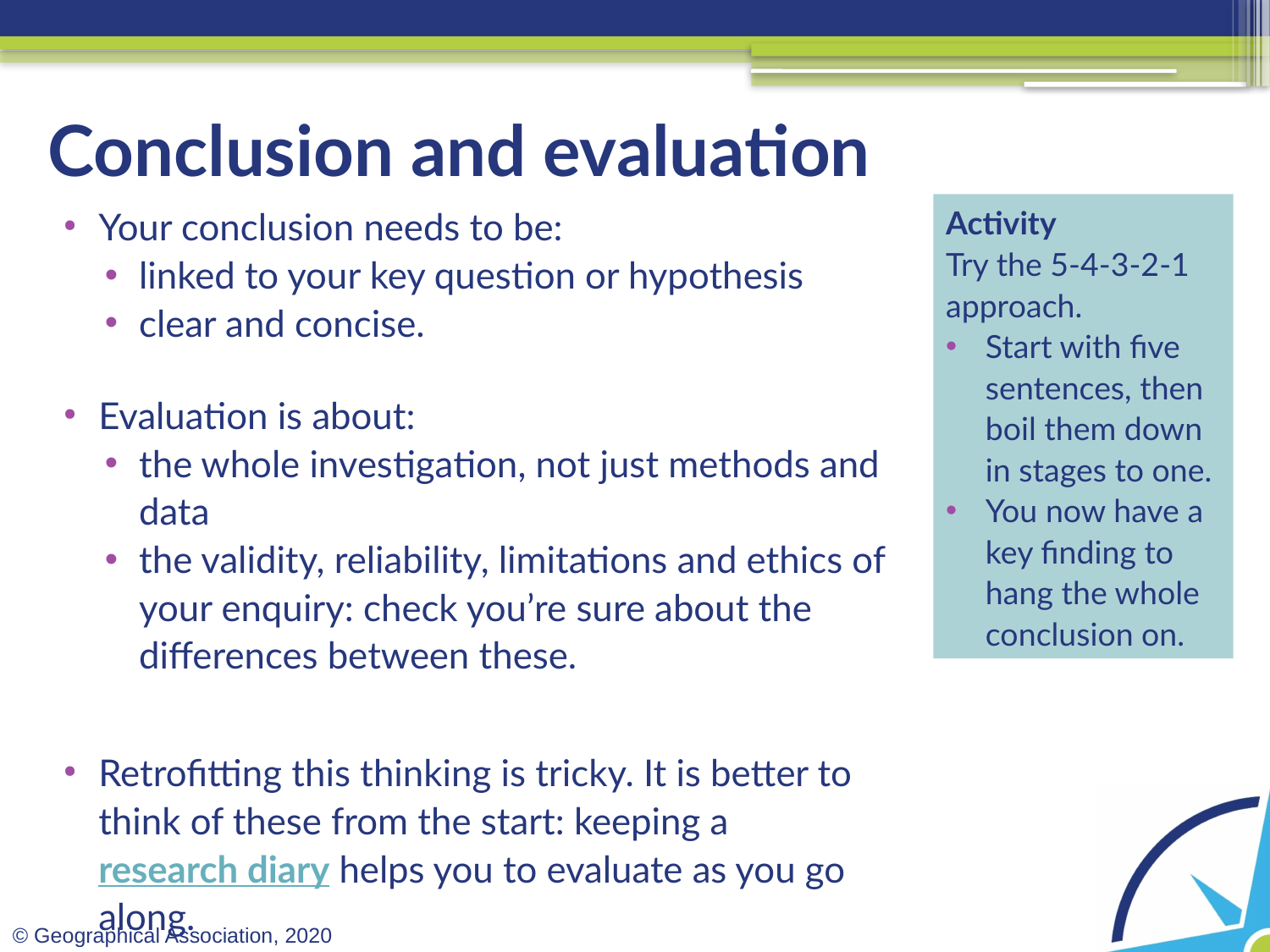

# Conclusion and evaluation
Your conclusion needs to be:
linked to your key question or hypothesis
clear and concise.

Evaluation is about:
the whole investigation, not just methods and data
the validity, reliability, limitations and ethics of your enquiry: check you’re sure about the differences between these.

Retrofitting this thinking is tricky. It is better to think of these from the start: keeping a research diary helps you to evaluate as you go along.
Activity
Try the 5-4-3-2-1 approach.
Start with five sentences, then boil them down in stages to one.
You now have a key finding to hang the whole conclusion on.